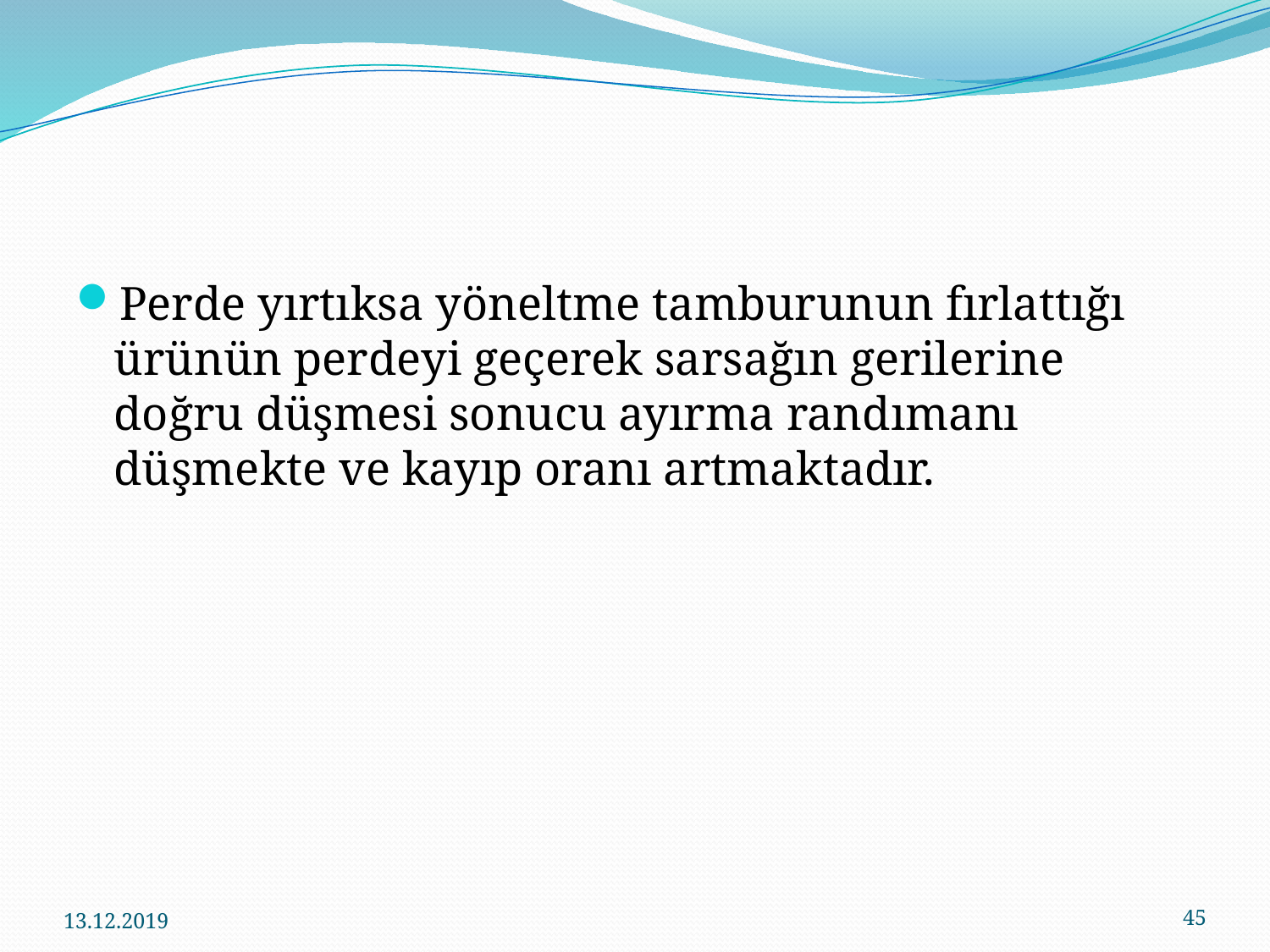

Perde yırtıksa yöneltme tamburunun fırlattığı ürünün perdeyi geçerek sarsağın gerilerine doğru düşmesi sonucu ayırma randımanı düşmekte ve kayıp oranı artmaktadır.

13.12.2019
45